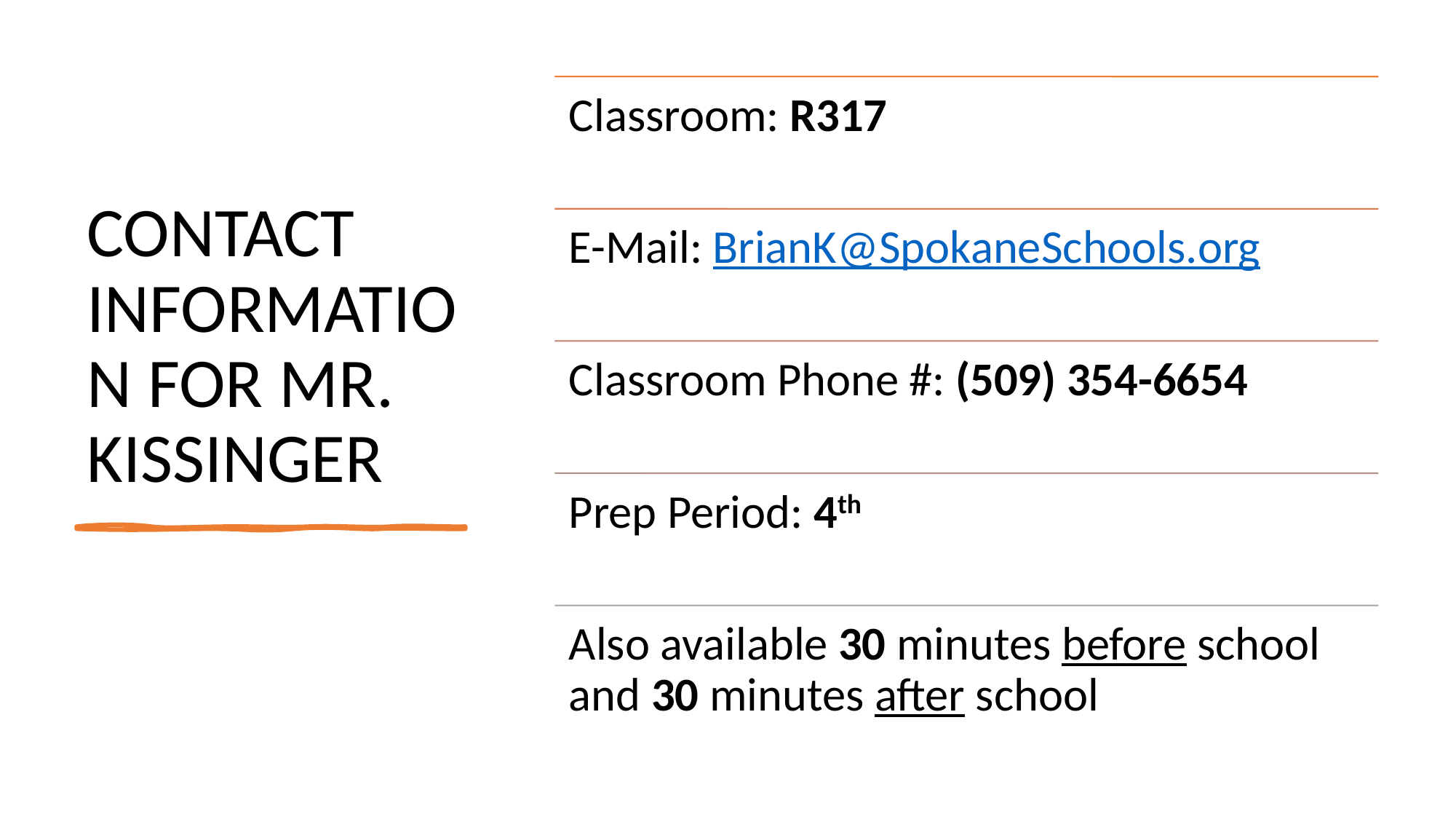

# CONTACT INFORMATION FOR MR. KISSINGER
Classroom: R317
E-Mail: BrianK@SpokaneSchools.org
Classroom Phone #: (509) 354-6654
Prep Period: 4th
Also available 30 minutes before school and 30 minutes after school